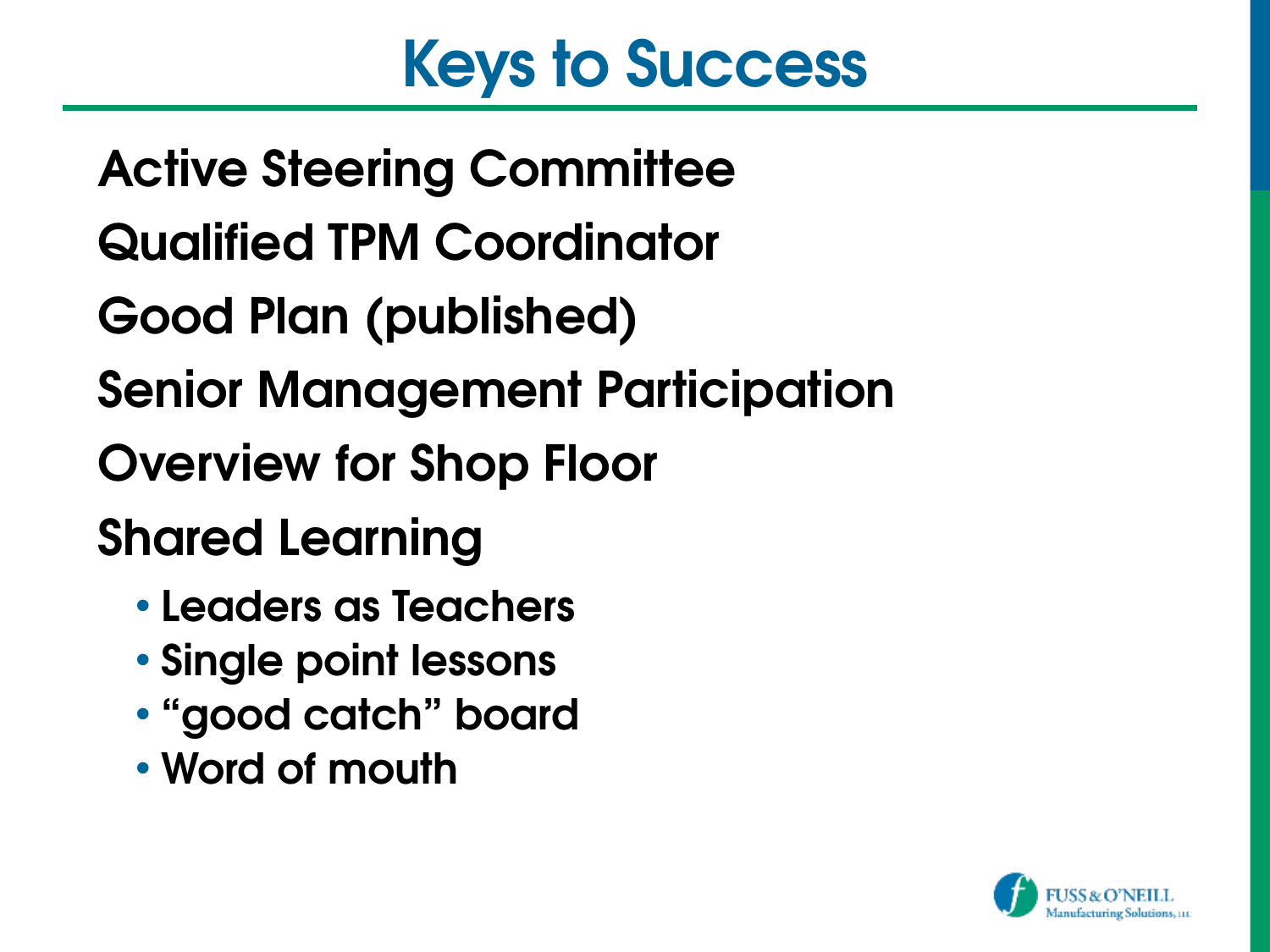

# Keys to Success
Active Steering Committee
Qualified TPM Coordinator
Good Plan (published)
Senior Management Participation
Overview for Shop Floor
Shared Learning
Leaders as Teachers
Single point lessons
“good catch” board
Word of mouth